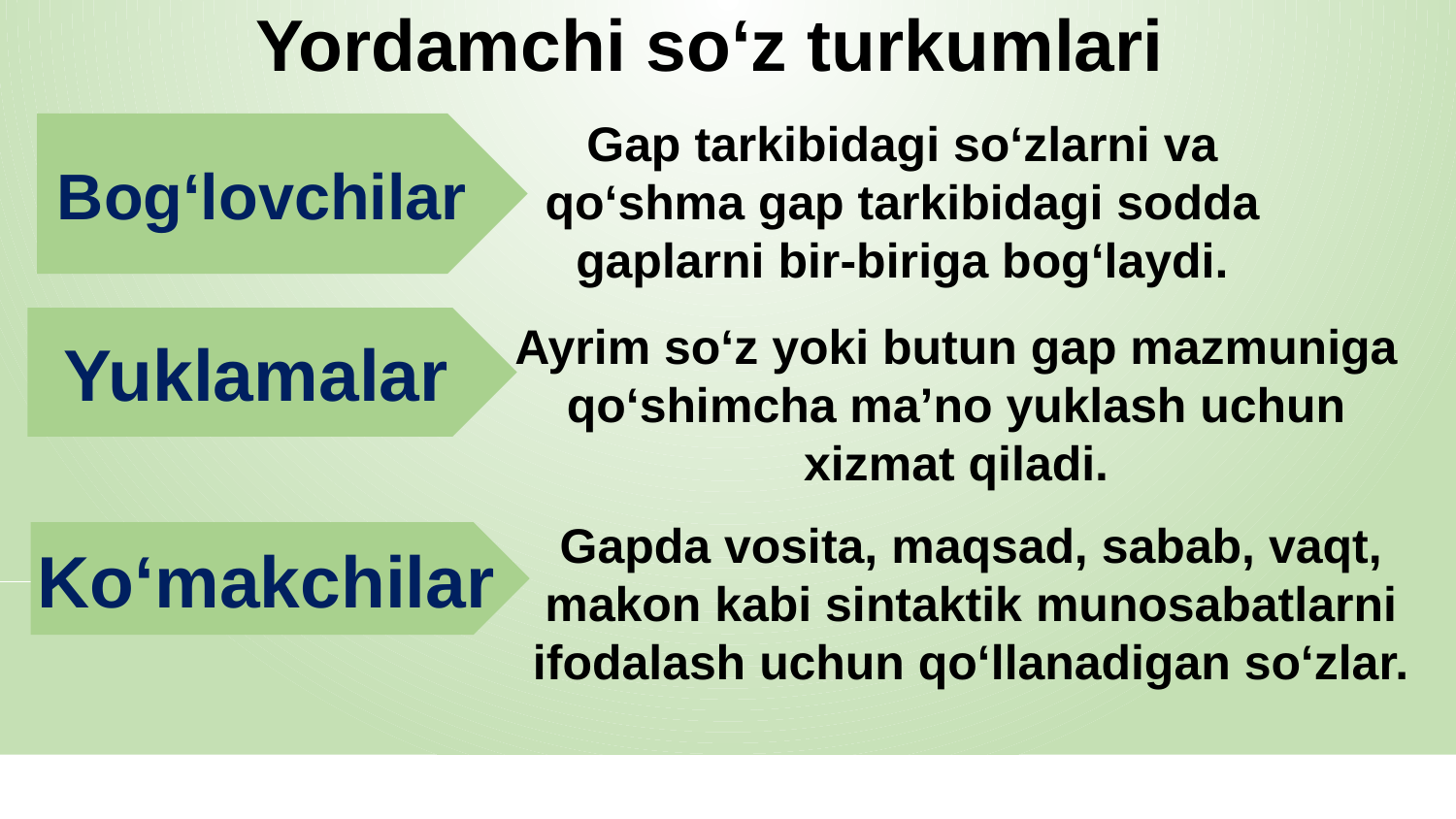

Yordamchi so‘z turkumlari
Gap tarkibidagi so‘zlarni va qo‘shma gap tarkibidagi sodda gaplarni bir-biriga bog‘laydi.
Bog‘lovchilar

Ayrim so‘z yoki butun gap mazmuniga qo‘shimcha ma’no yuklash uchun xizmat qiladi.
Yuklamalar

Gapda vosita, maqsad, sabab, vaqt, makon kabi sintaktik munosabatlarni ifodalash uchun qo‘llanadigan so‘zlar.
Ko‘makchilar